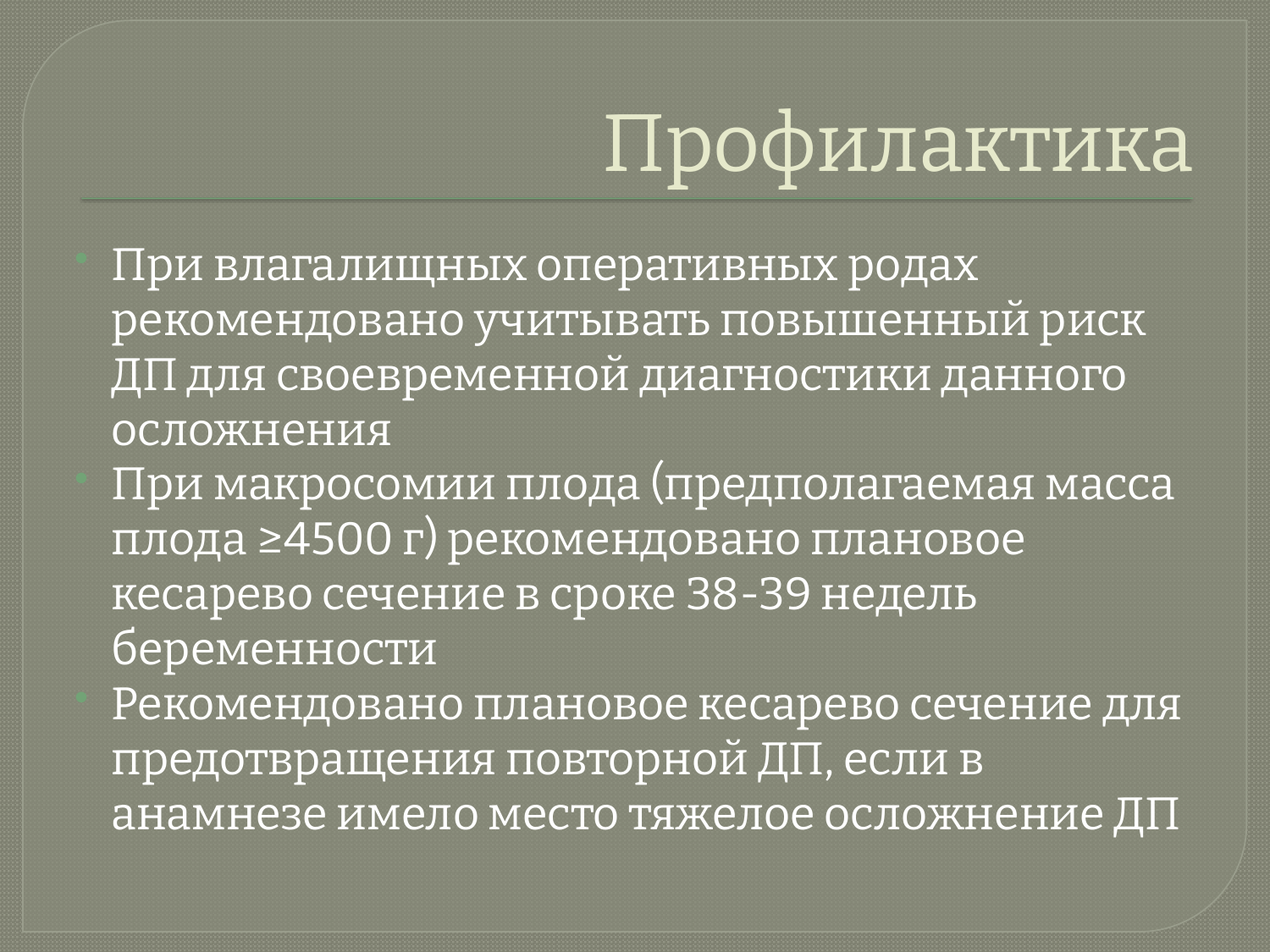

# Профилактика
При влагалищных оперативных родах рекомендовано учитывать повышенный риск ДП для своевременной диагностики данного осложнения
При макросомии плода (предполагаемая масса плода ≥4500 г) рекомендовано плановое кесарево сечение в сроке 38-39 недель беременности
Рекомендовано плановое кесарево сечение для предотвращения повторной ДП, если в анамнезе имело место тяжелое осложнение ДП